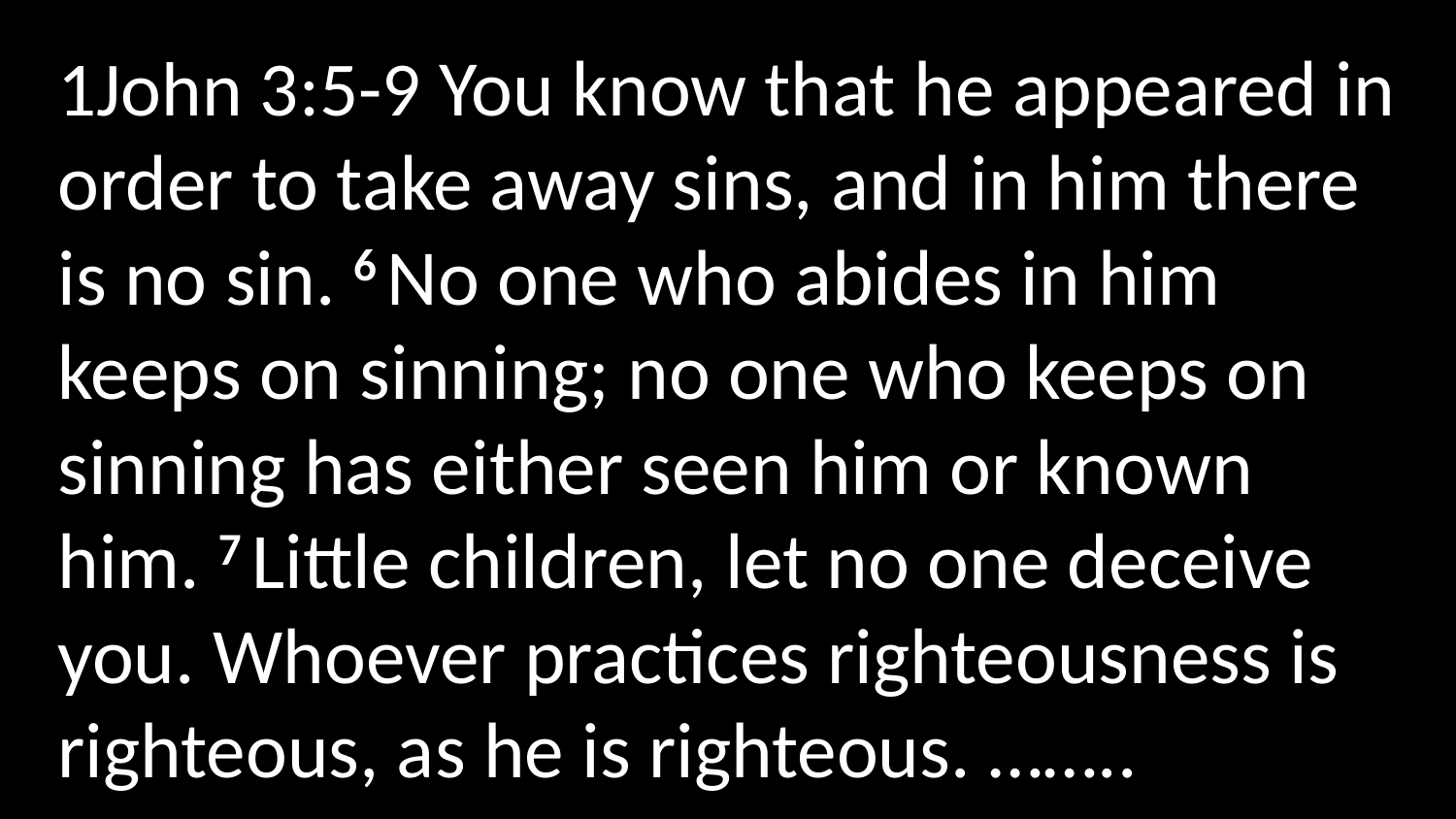

1John 3:5-9 You know that he appeared in order to take away sins, and in him there is no sin. 6 No one who abides in him keeps on sinning; no one who keeps on sinning has either seen him or known him. 7 Little children, let no one deceive you. Whoever practices righteousness is righteous, as he is righteous. ……..